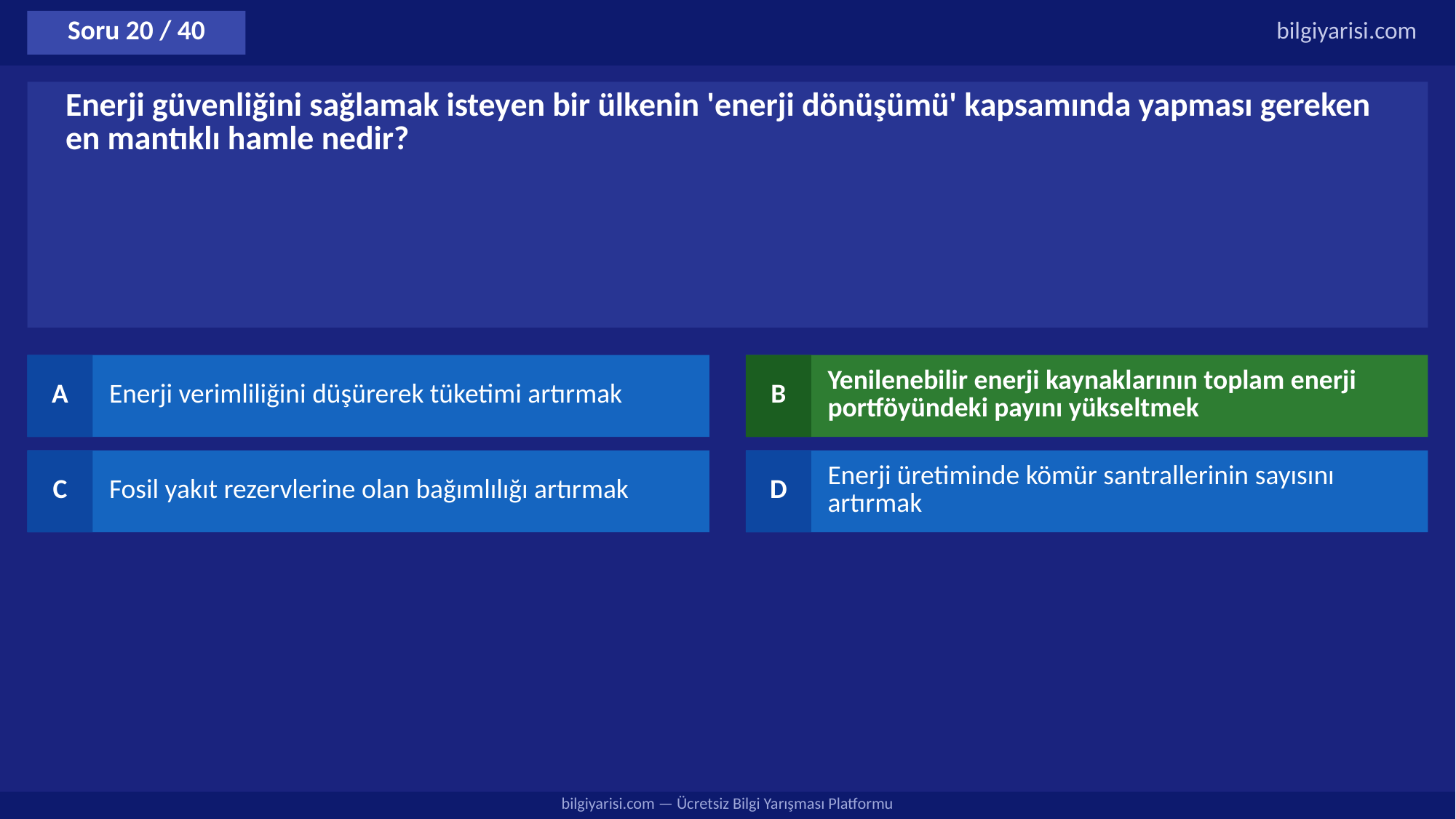

Soru 20 / 40
bilgiyarisi.com

Enerji güvenliğini sağlamak isteyen bir ülkenin 'enerji dönüşümü' kapsamında yapması gereken en mantıklı hamle nedir?

A
Enerji verimliliğini düşürerek tüketimi artırmak

B
Yenilenebilir enerji kaynaklarının toplam enerji portföyündeki payını yükseltmek

C
Fosil yakıt rezervlerine olan bağımlılığı artırmak

D
Enerji üretiminde kömür santrallerinin sayısını artırmak
bilgiyarisi.com — Ücretsiz Bilgi Yarışması Platformu